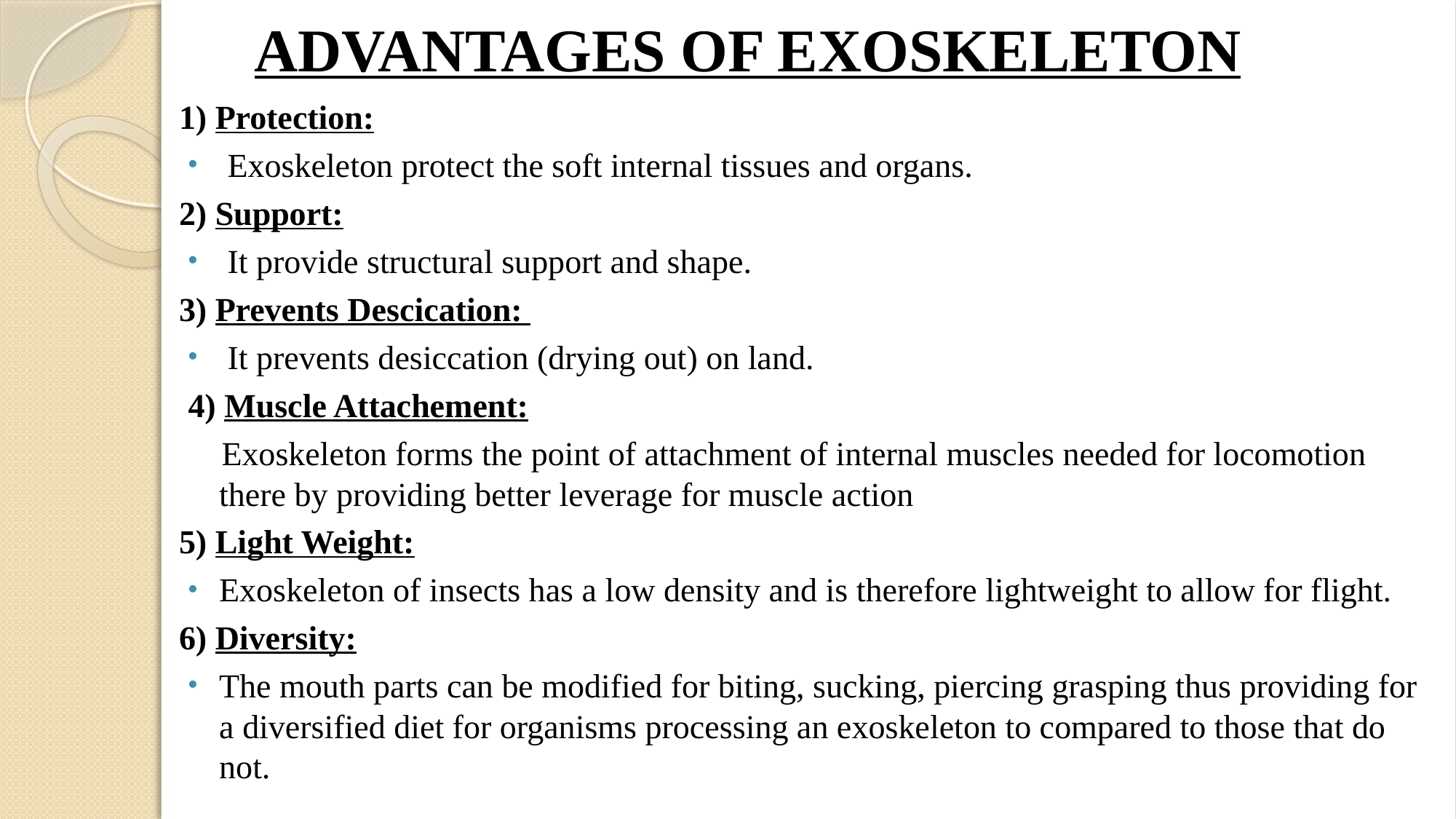

# ADVANTAGES OF EXOSKELETON
1) Protection:
 Exoskeleton protect the soft internal tissues and organs.
2) Support:
 It provide structural support and shape.
3) Prevents Descication:
 It prevents desiccation (drying out) on land.
4) Muscle Attachement:
    Exoskeleton forms the point of attachment of internal muscles needed for locomotion there by providing better leverage for muscle action
5) Light Weight:
Exoskeleton of insects has a low density and is therefore lightweight to allow for flight.
6) Diversity:
The mouth parts can be modified for biting, sucking, piercing grasping thus providing for a diversified diet for organisms processing an exoskeleton to compared to those that do not.